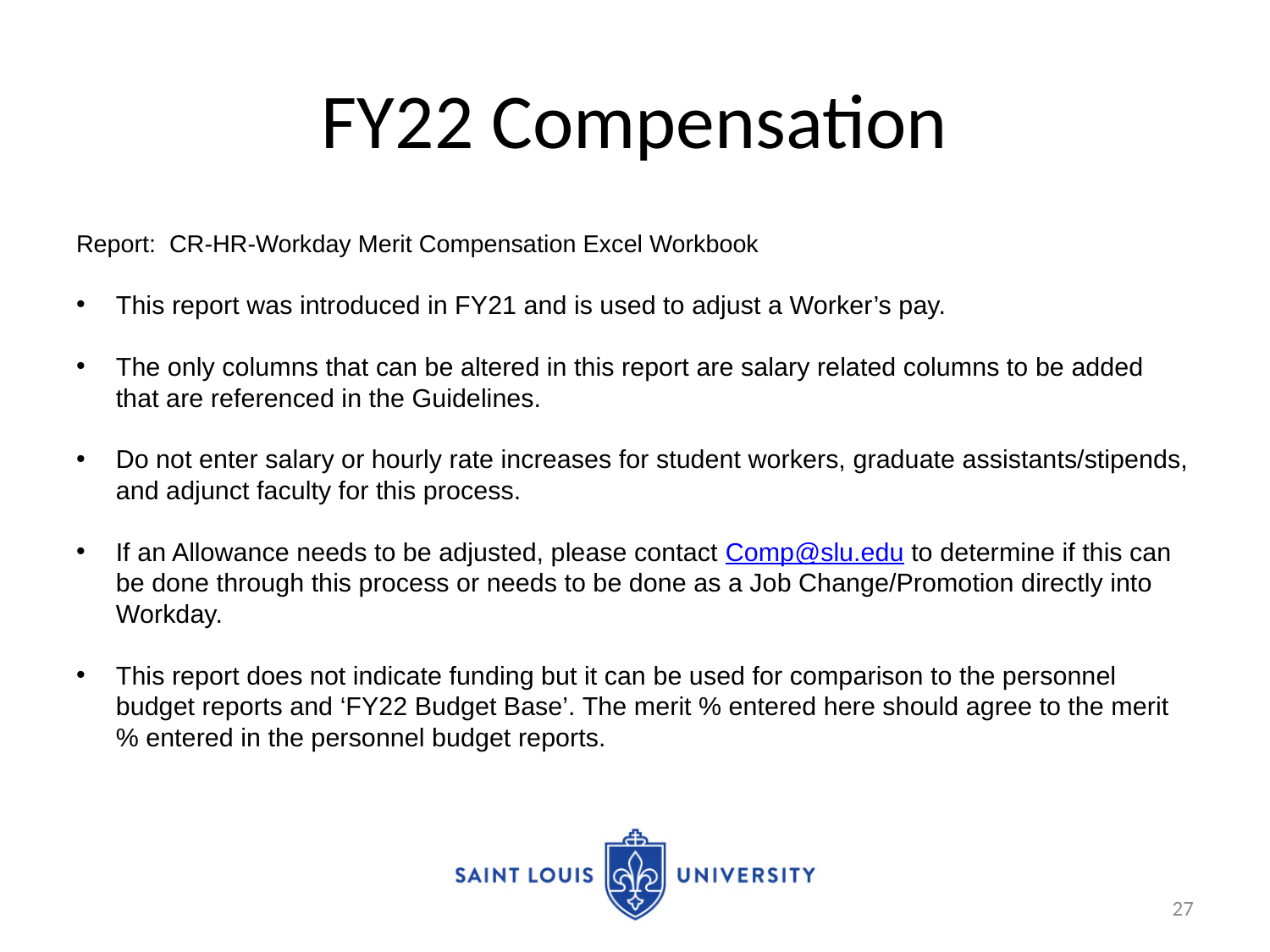

# FY22 Compensation
Report:  CR-HR-Workday Merit Compensation Excel Workbook

This report was introduced in FY21 and is used to adjust a Worker’s pay.

The only columns that can be altered in this report are salary related columns to be added that are referenced in the Guidelines.

Do not enter salary or hourly rate increases for student workers, graduate assistants/stipends, and adjunct faculty for this process.

If an Allowance needs to be adjusted, please contact Comp@slu.edu to determine if this can be done through this process or needs to be done as a Job Change/Promotion directly into Workday.

This report does not indicate funding but it can be used for comparison to the personnel budget reports and ‘FY22 Budget Base’. The merit % entered here should agree to the merit % entered in the personnel budget reports.

27